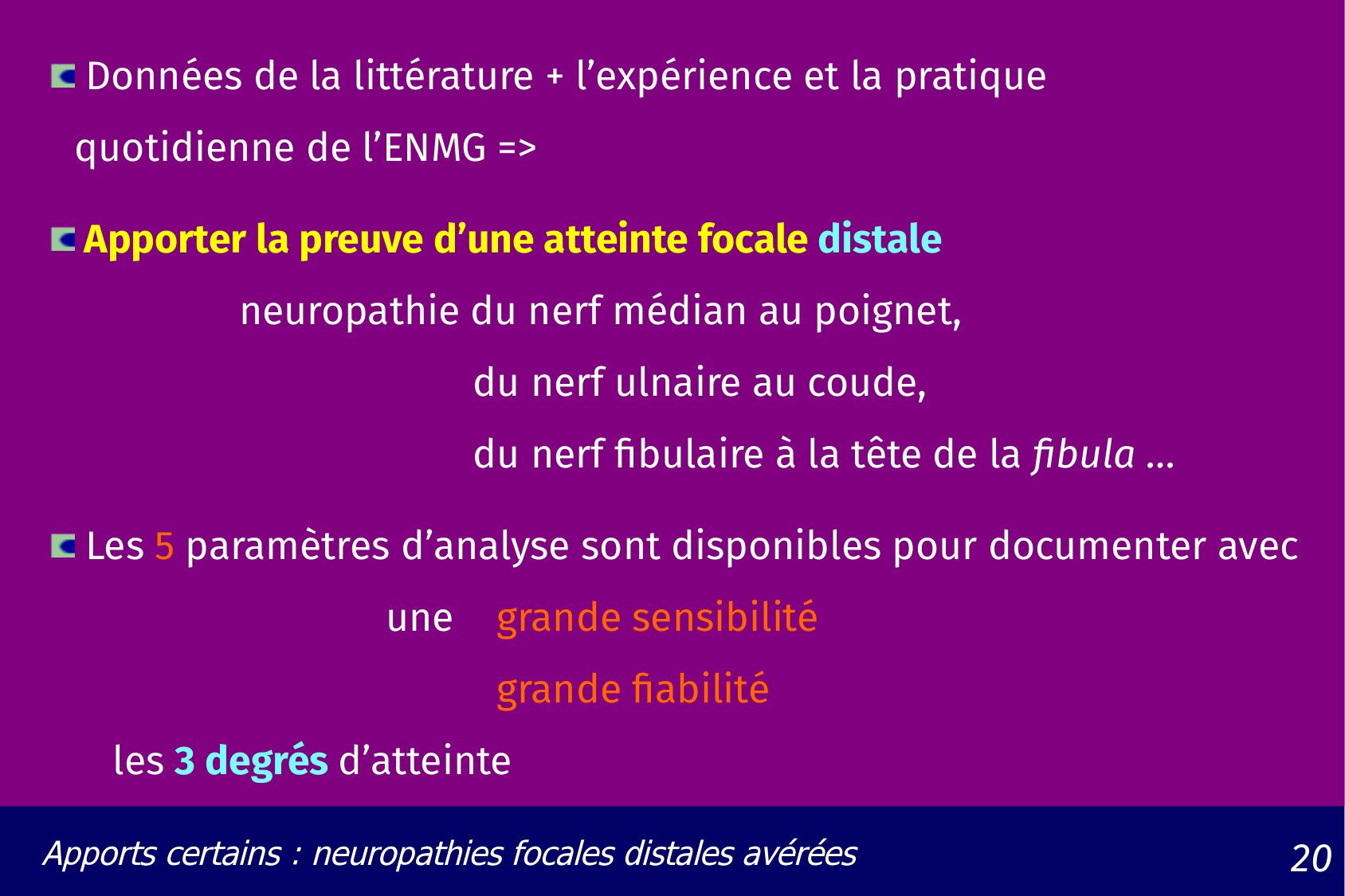

Données de la littérature + l’expérience et la pratique 	quotidienne de l’ENMG =>
 Apporter la preuve d’une atteinte focale distale
		neuropathie du nerf médian au poignet,
			du nerf ulnaire au coude,
			du nerf fibulaire à la tête de la fibula …
 Les 5 paramètres d’analyse sont disponibles pour documenter avec 		une	grande sensibilité
			grande fiabilité
	les 3 degrés d’atteinte

Apports certains : neuropathies focales distales avérées
20